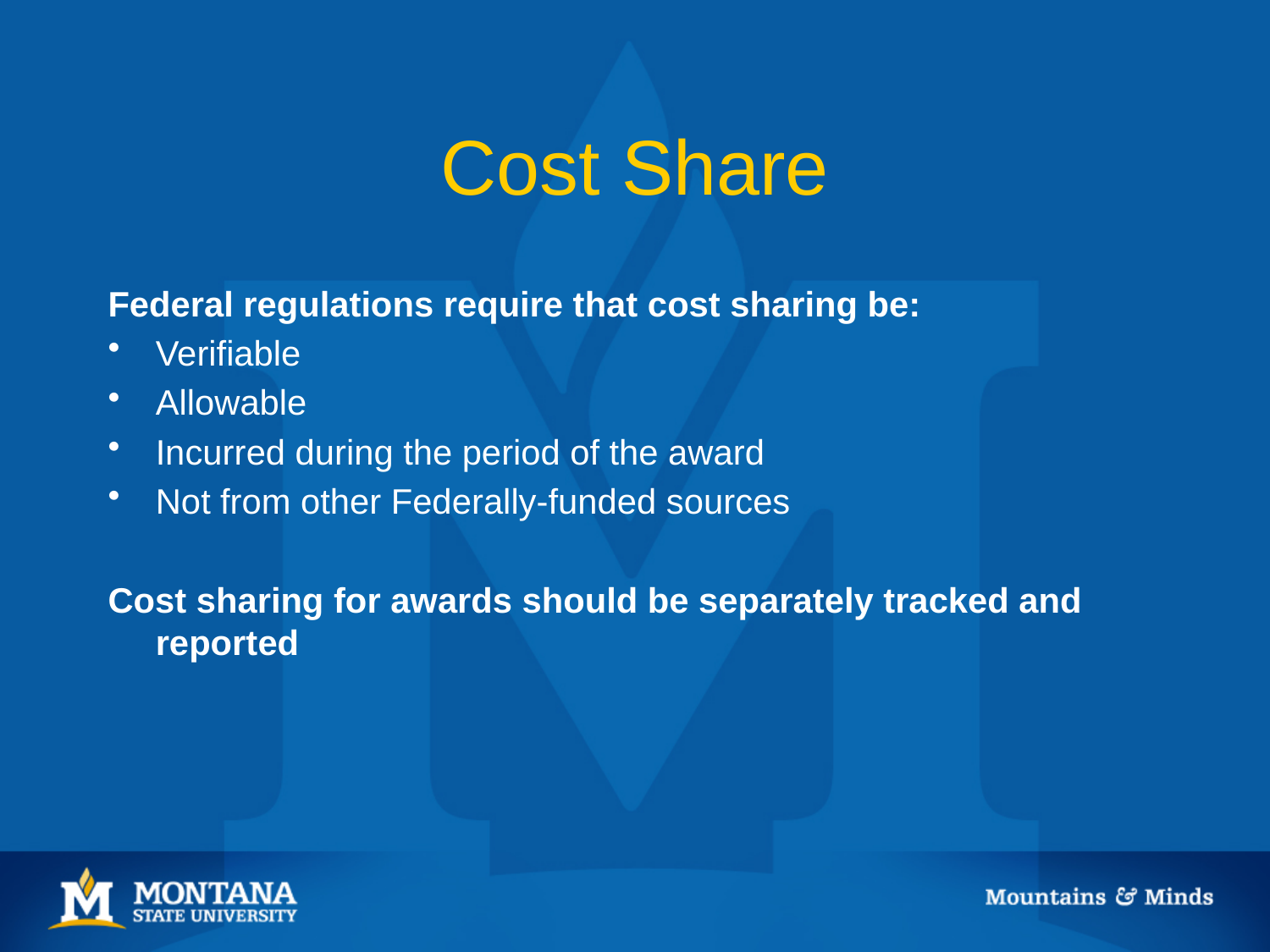

# Cost Share
Federal regulations require that cost sharing be:
Verifiable
Allowable
Incurred during the period of the award
Not from other Federally-funded sources

Cost sharing for awards should be separately tracked and reported